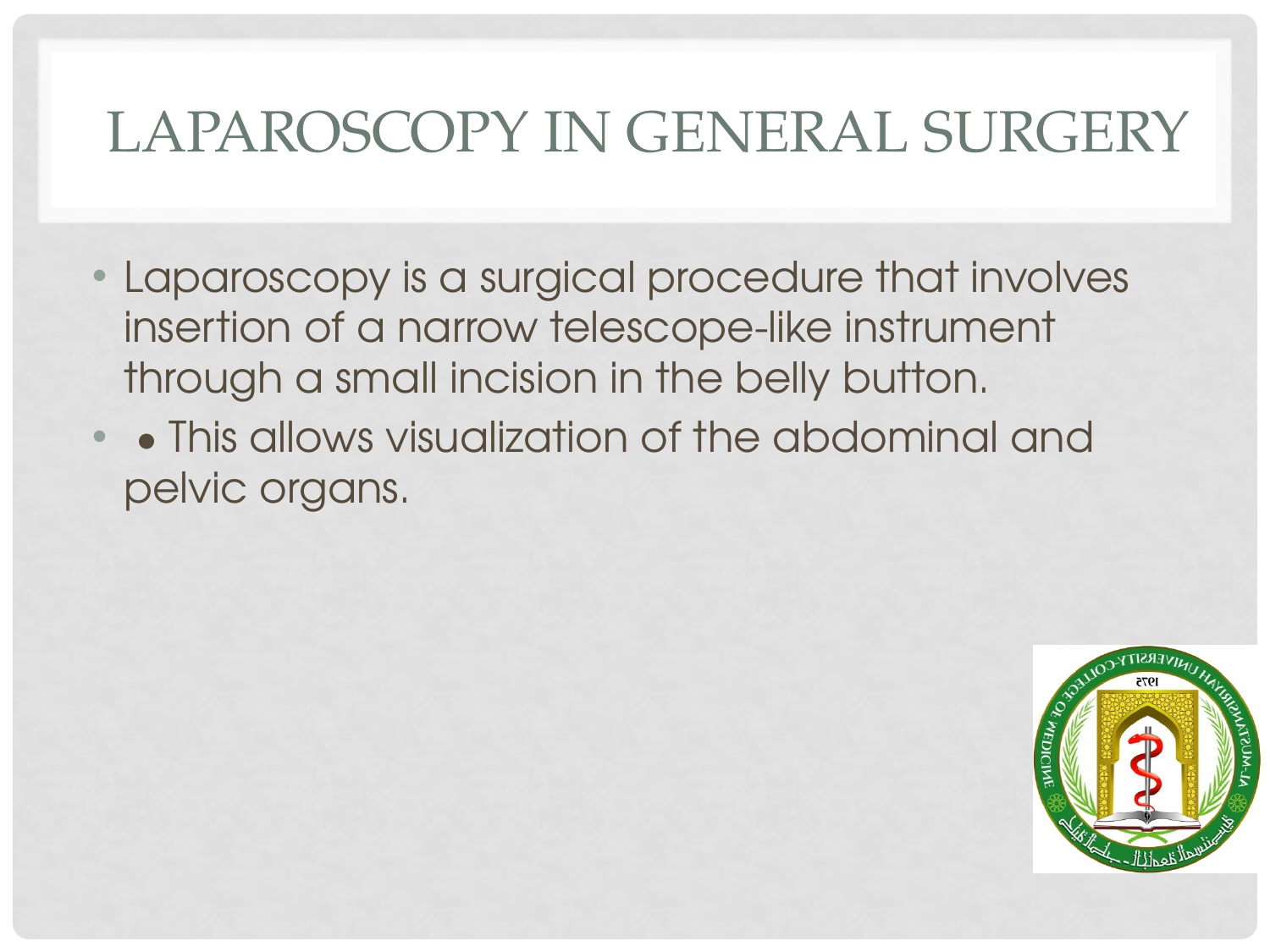

# Laparoscopy in general surgery
Laparoscopy is a surgical procedure that involves insertion of a narrow telescope-like instrument through a small incision in the belly button.
 • This allows visualization of the abdominal and pelvic organs.